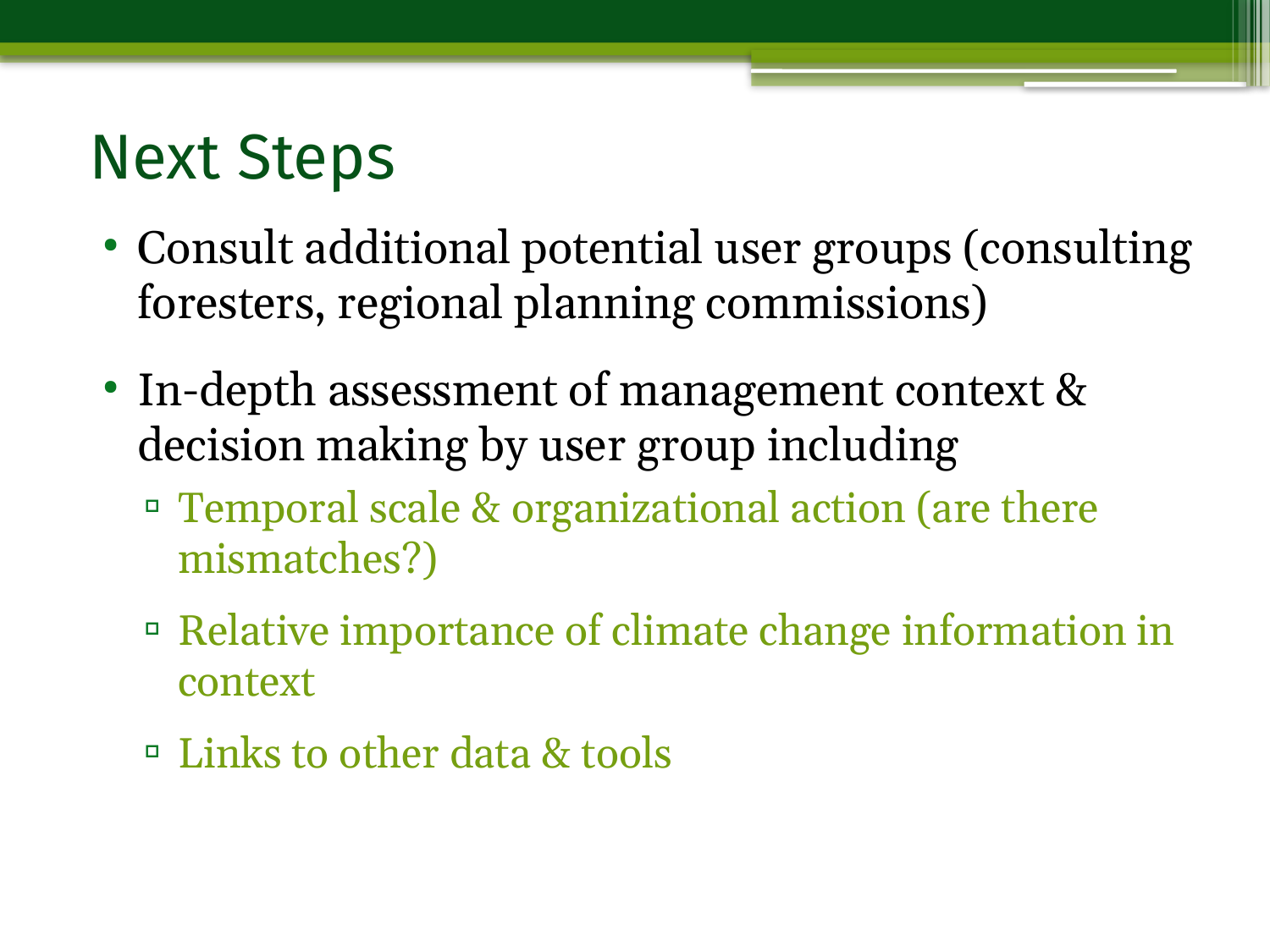

# Next Steps
Consult additional potential user groups (consulting foresters, regional planning commissions)
In-depth assessment of management context & decision making by user group including
Temporal scale & organizational action (are there mismatches?)
Relative importance of climate change information in context
Links to other data & tools